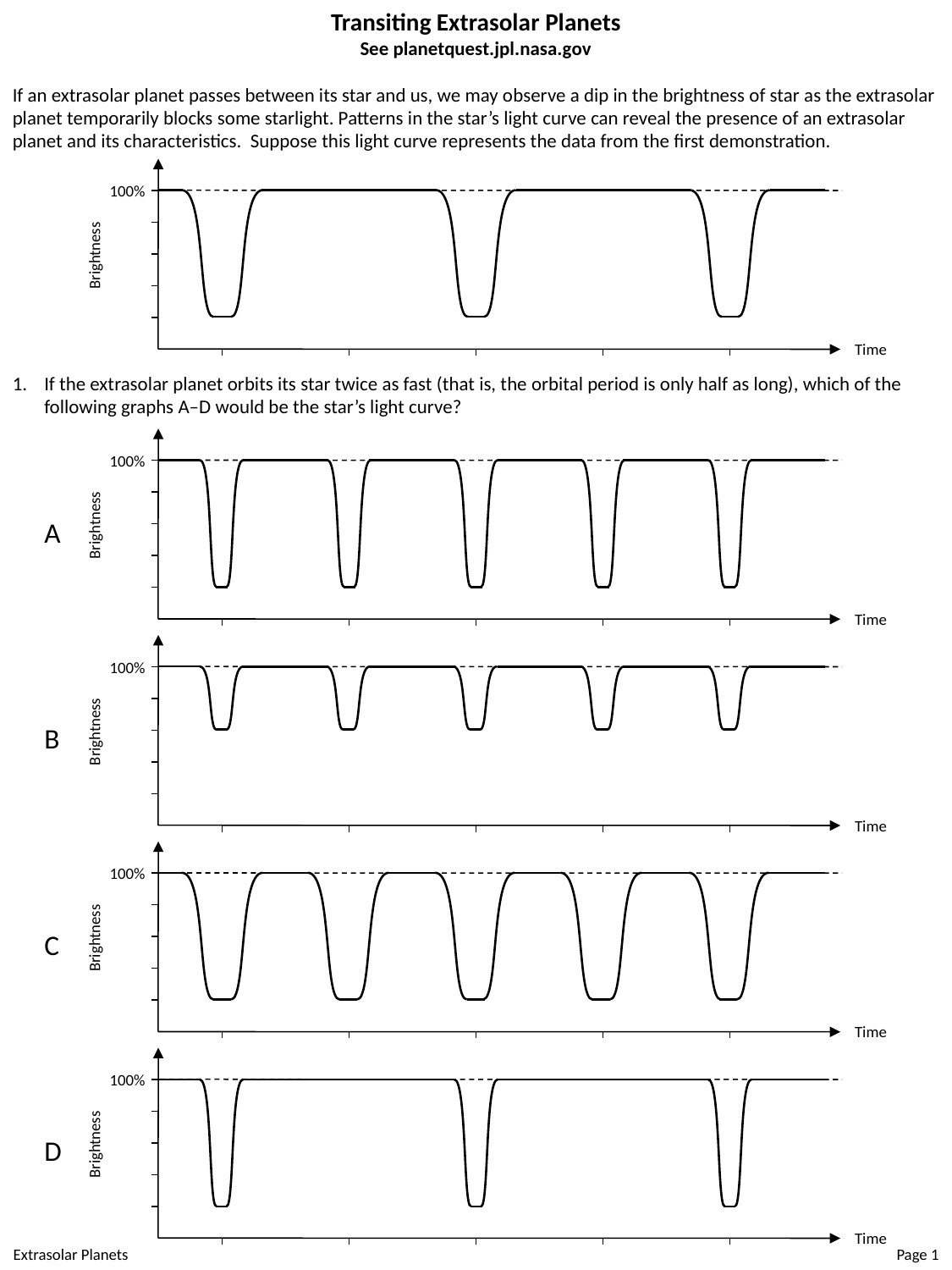

Transiting Extrasolar Planets
See planetquest.jpl.nasa.gov

If an extrasolar planet passes between its star and us, we may observe a dip in the brightness of star as the extrasolar planet temporarily blocks some starlight. Patterns in the star’s light curve can reveal the presence of an extrasolar planet and its characteristics.  Suppose this light curve represents the data from the first demonstration.
100%

Brightness
Time
If the extrasolar planet orbits its star twice as fast (that is, the orbital period is only half as long), which of the following graphs A–D would be the star’s light curve?
100%

Brightness
A
Time
100%

B
Brightness
Time
100%

C
Brightness
Time
100%

D
Brightness
Time
Extrasolar Planets
Page 1